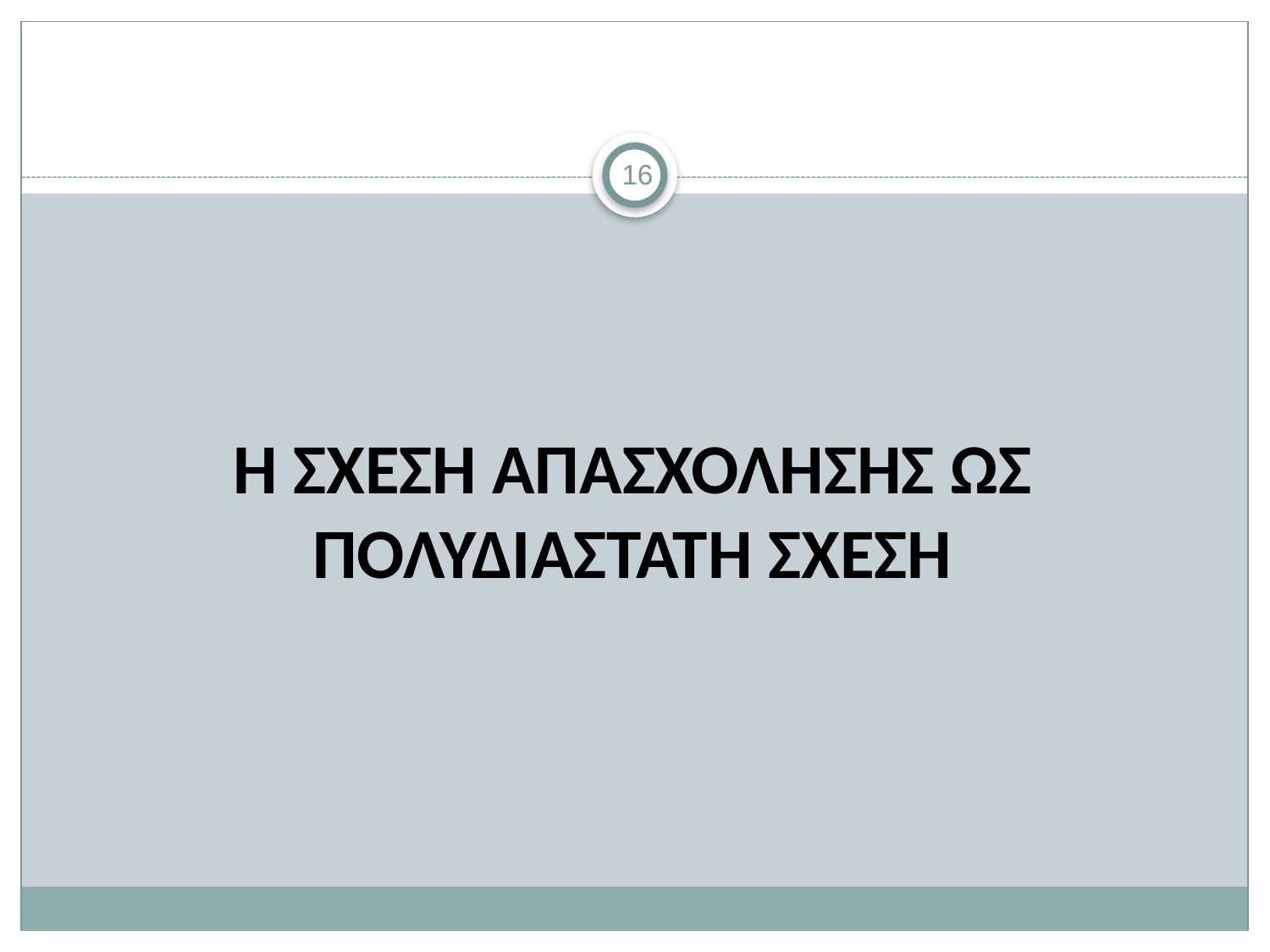

#
16

Η ΣΧΕΣΗ ΑΠΑΣΧΟΛΗΣΗΣ ΩΣ ΠΟΛΥΔΙΑΣΤΑΤΗ ΣΧΕΣΗ